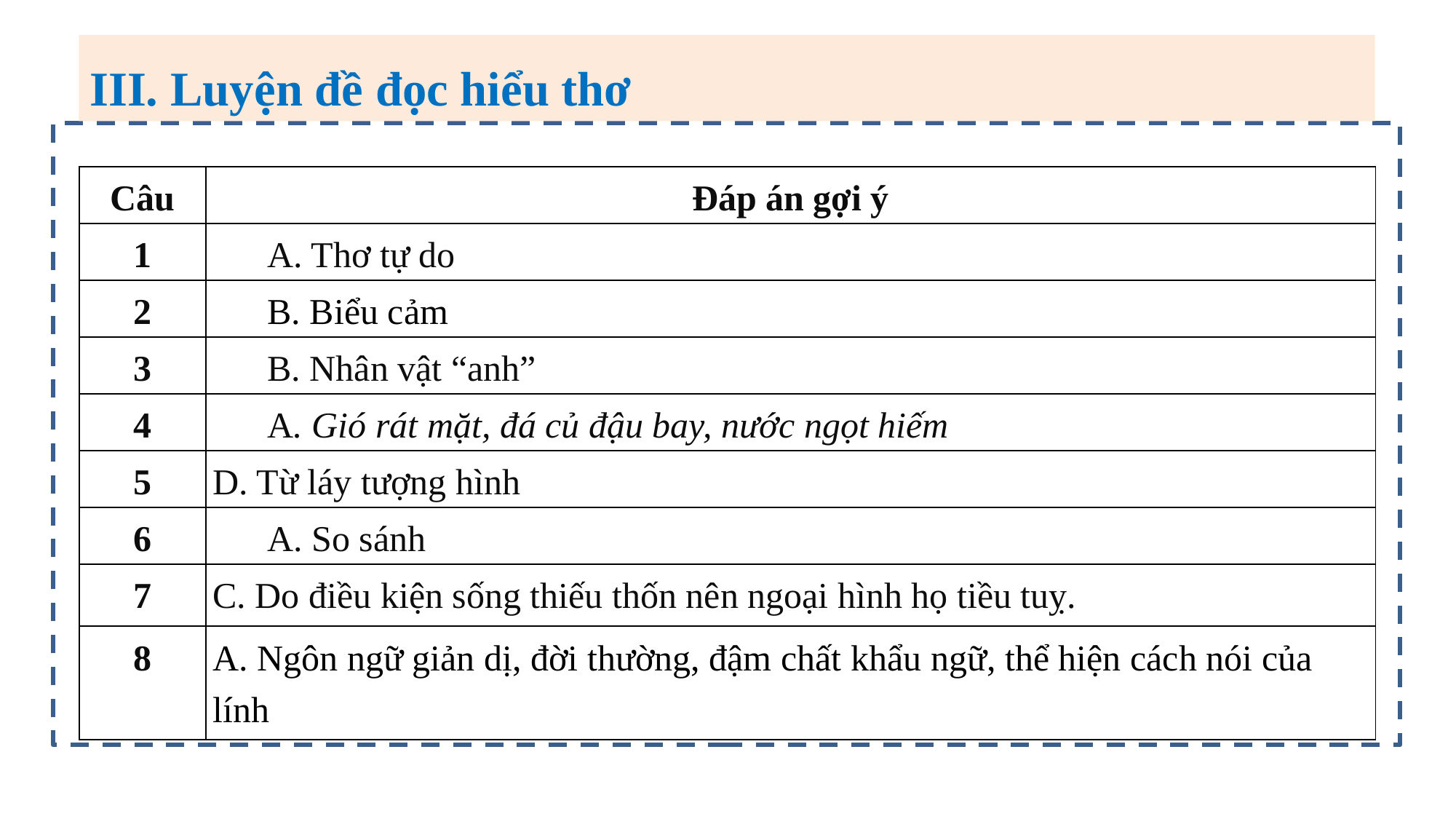

III. Luyện đề đọc hiểu thơ

| Câu | Đáp án gợi ý |
| --- | --- |
| 1 | A. Thơ tự do |
| 2 | B. Biểu cảm |
| 3 | B. Nhân vật “anh” |
| 4 | A. Gió rát mặt, đá củ đậu bay, nước ngọt hiếm |
| 5 | D. Từ láy tượng hình |
| 6 | A. So sánh |
| 7 | C. Do điều kiện sống thiếu thốn nên ngoại hình họ tiều tuỵ. |
| 8 | A. Ngôn ngữ giản dị, đời thường, đậm chất khẩu ngữ, thể hiện cách nói của lính |